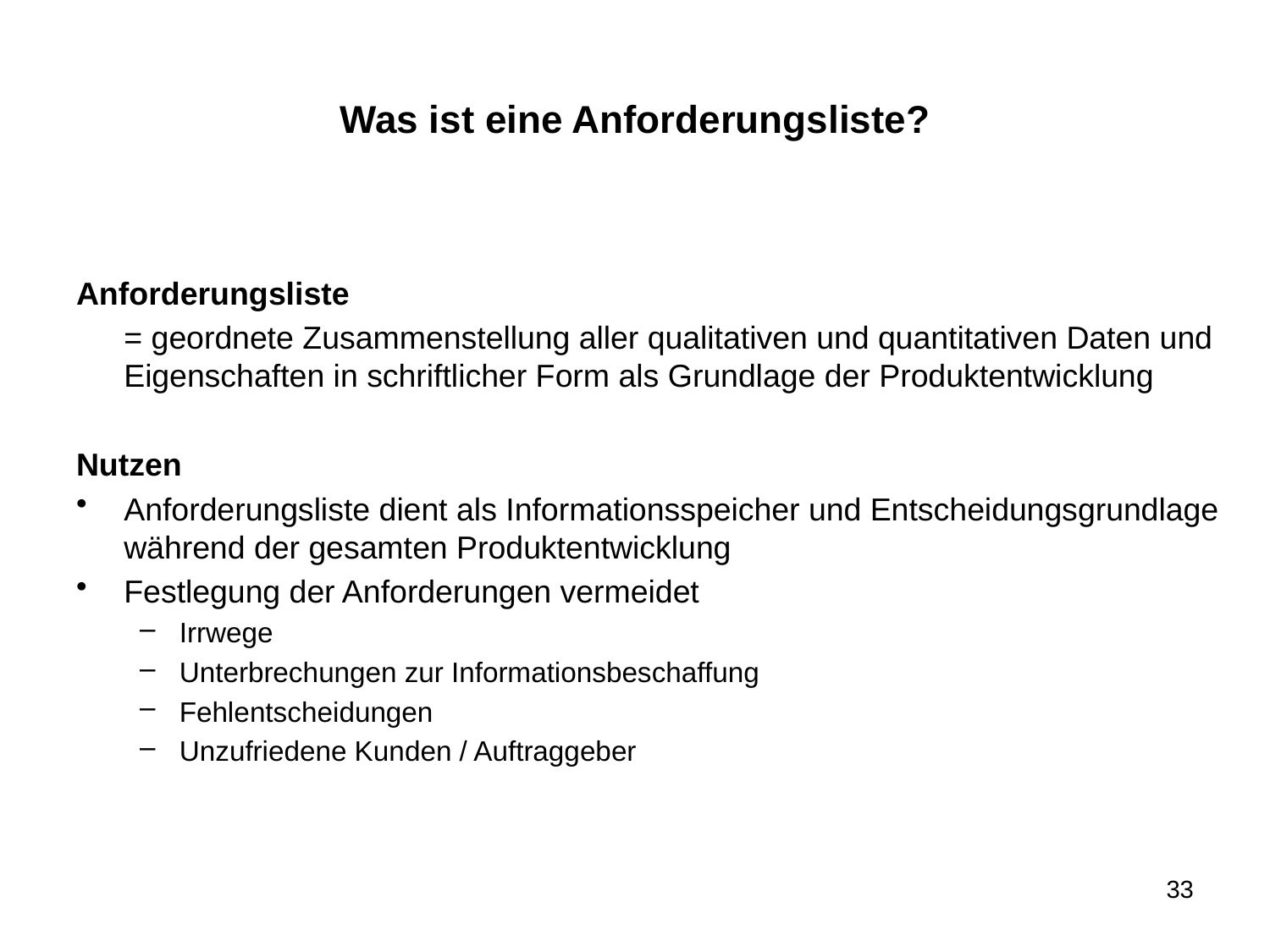

# Was ist eine Anforderungsliste?

Anforderungsliste
	= geordnete Zusammenstellung aller qualitativen und quantitativen Daten und Eigenschaften in schriftlicher Form als Grundlage der Produktentwicklung

Nutzen
Anforderungsliste dient als Informationsspeicher und Entscheidungsgrundlage während der gesamten Produktentwicklung
Festlegung der Anforderungen vermeidet
Irrwege
Unterbrechungen zur Informationsbeschaffung
Fehlentscheidungen
Unzufriedene Kunden / Auftraggeber
33